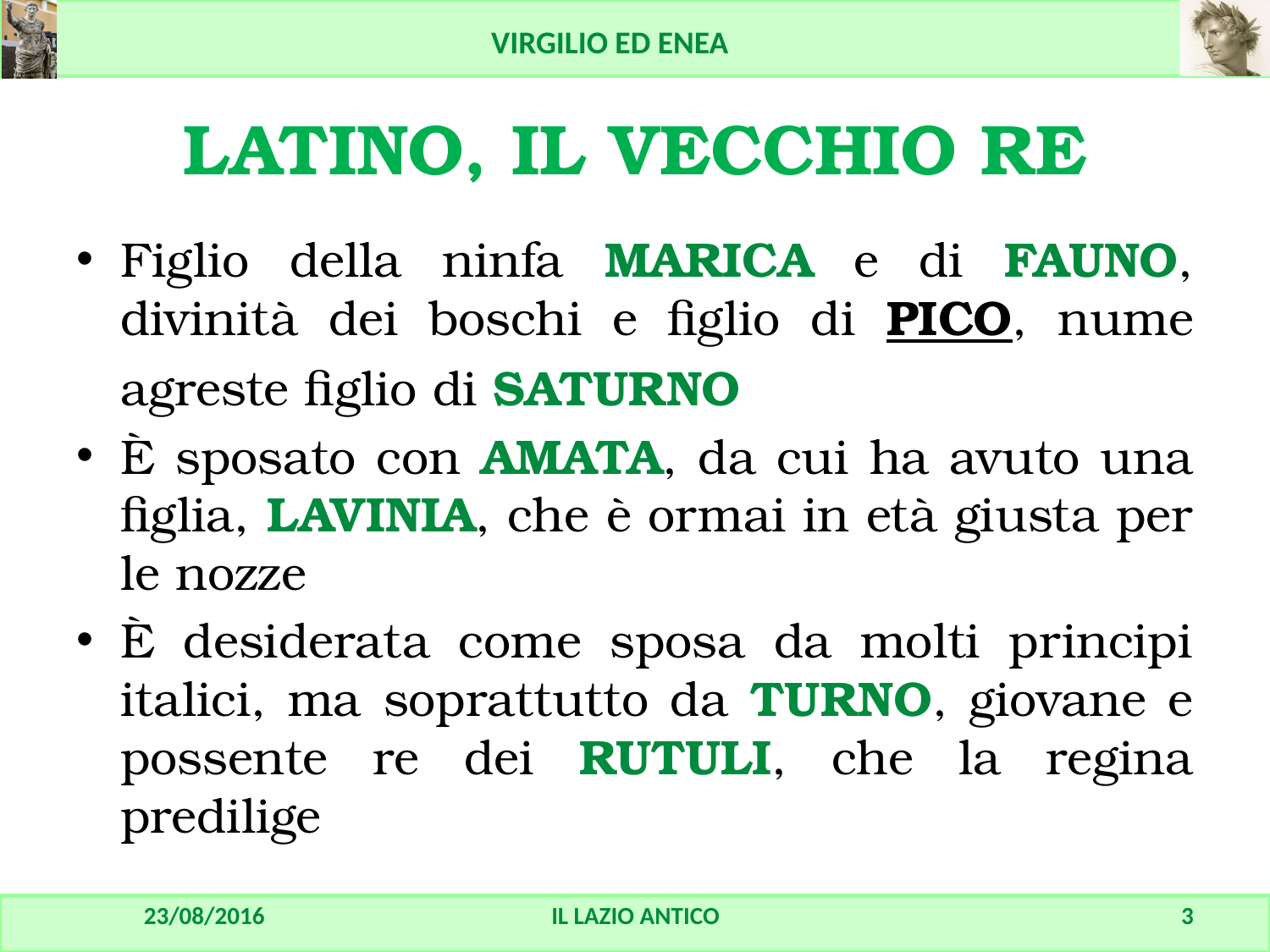

# LATINO, IL VECCHIO RE
Figlio della ninfa MARICA e di FAUNO, divinità dei boschi e figlio di PICO, nume agreste figlio di SATURNO
È sposato con AMATA, da cui ha avuto una figlia, LAVINIA, che è ormai in età giusta per le nozze
È desiderata come sposa da molti principi italici, ma soprattutto da TURNO, giovane e possente re dei RUTULI, che la regina predilige

23/08/2016
IL LAZIO ANTICO
3